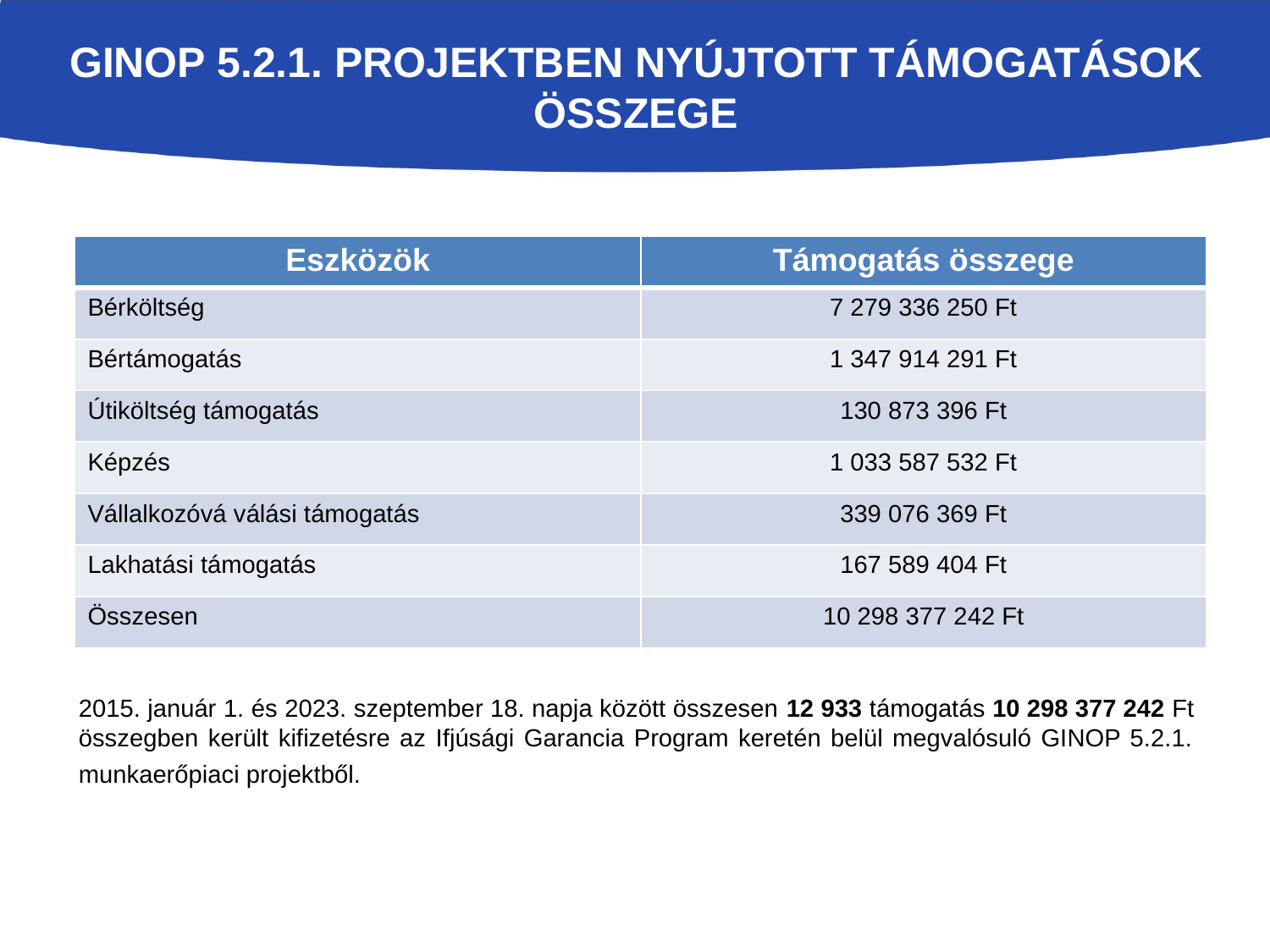

# GINOP 5.2.1. projektben nyújtott támogatások összege
| Eszközök | Támogatás összege |
| --- | --- |
| Bérköltség | 7 279 336 250 Ft |
| Bértámogatás | 1 347 914 291 Ft |
| Útiköltség támogatás | 130 873 396 Ft |
| Képzés | 1 033 587 532 Ft |
| Vállalkozóvá válási támogatás | 339 076 369 Ft |
| Lakhatási támogatás | 167 589 404 Ft |
| Összesen | 10 298 377 242 Ft |
2015. január 1. és 2023. szeptember 18. napja között összesen 12 933 támogatás 10 298 377 242 Ft összegben került kifizetésre az Ifjúsági Garancia Program keretén belül megvalósuló GINOP 5.2.1. munkaerőpiaci projektből.